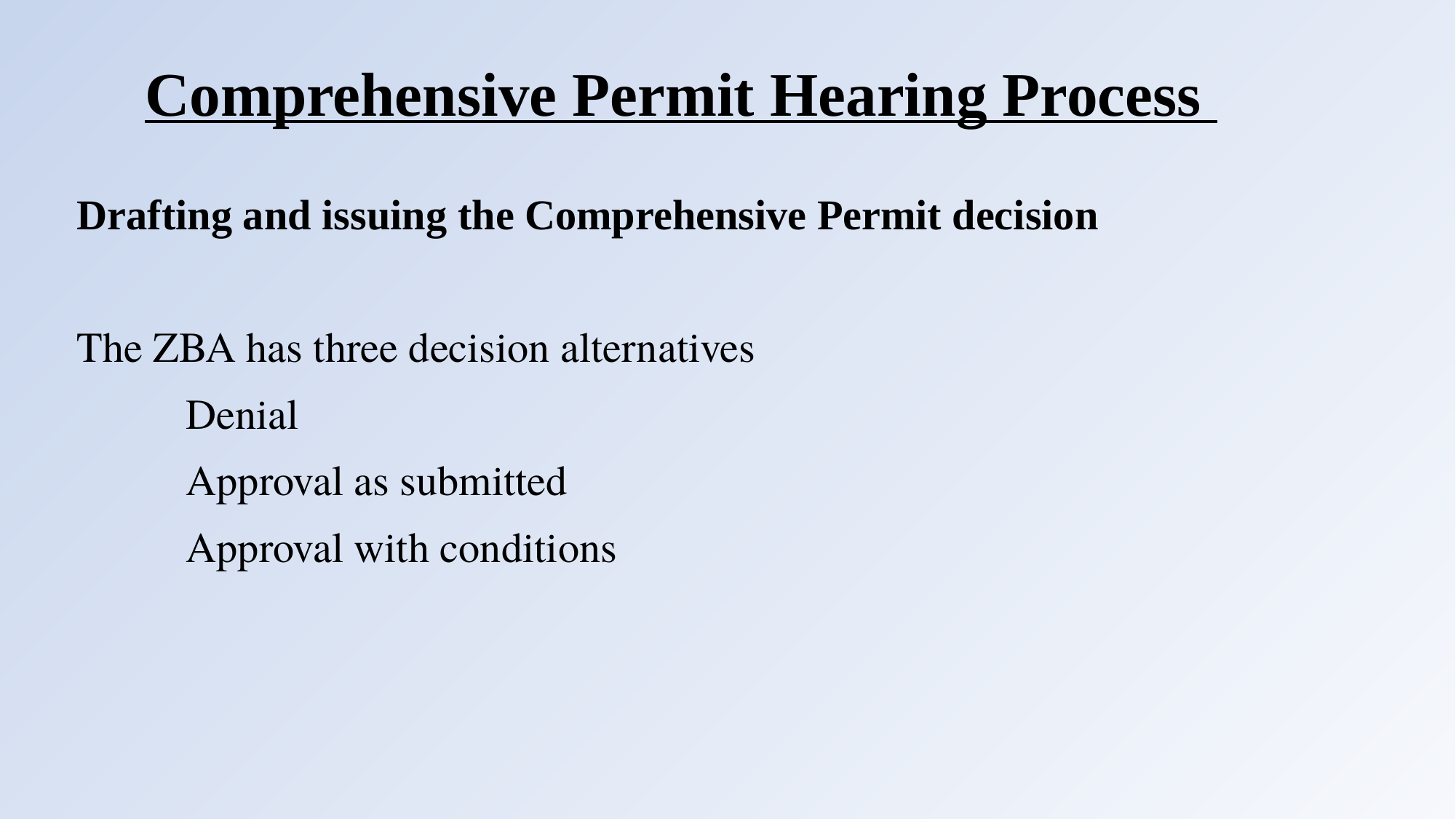

# Comprehensive Permit Hearing Process
Drafting and issuing the Comprehensive Permit decision

The ZBA has three decision alternatives
	Denial
	Approval as submitted
	Approval with conditions